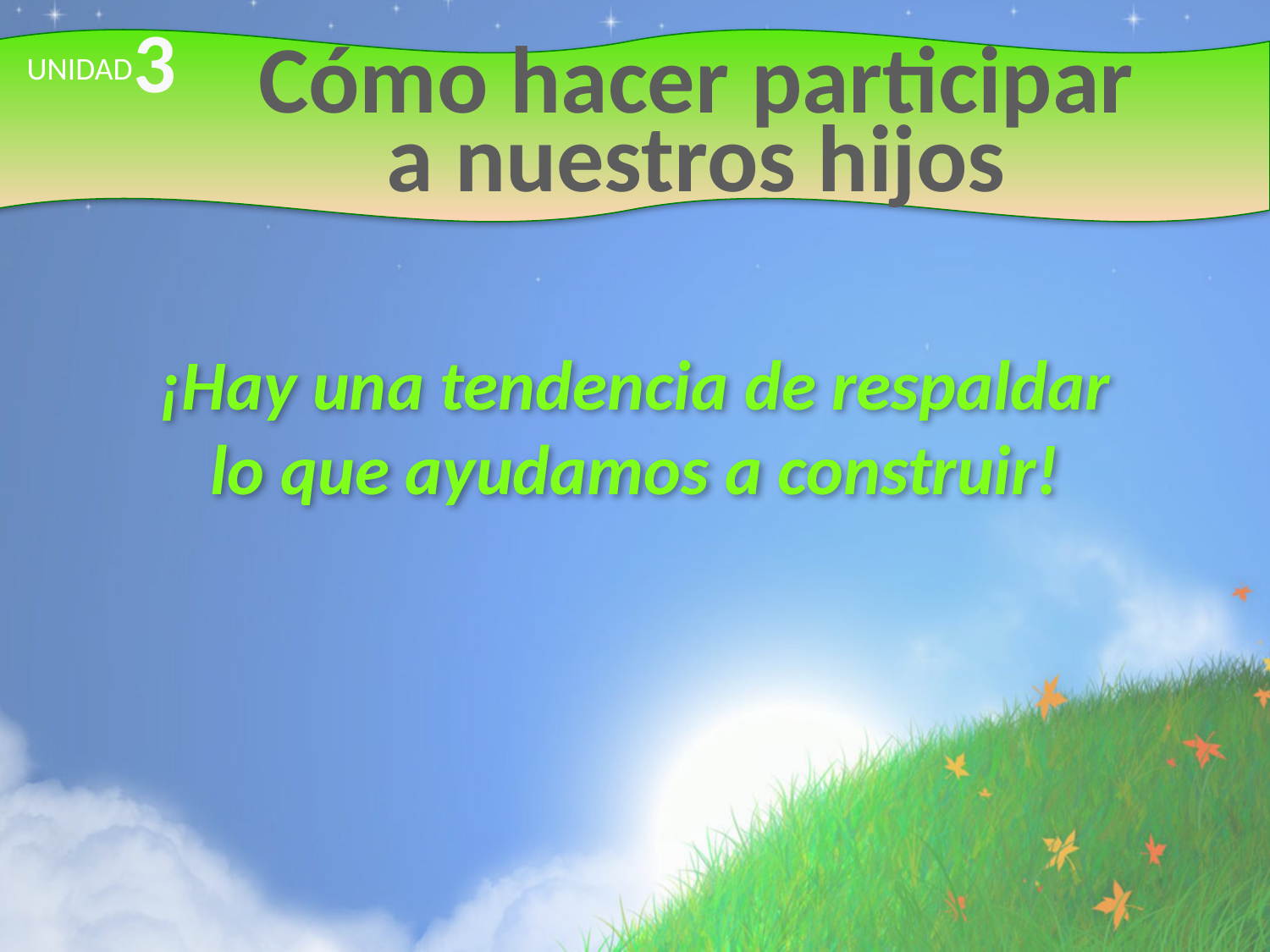

3

UNIDAD
# Cómo hacer participar a nuestros hijos
¡Hay una tendencia de respaldar
lo que ayudamos a construir!